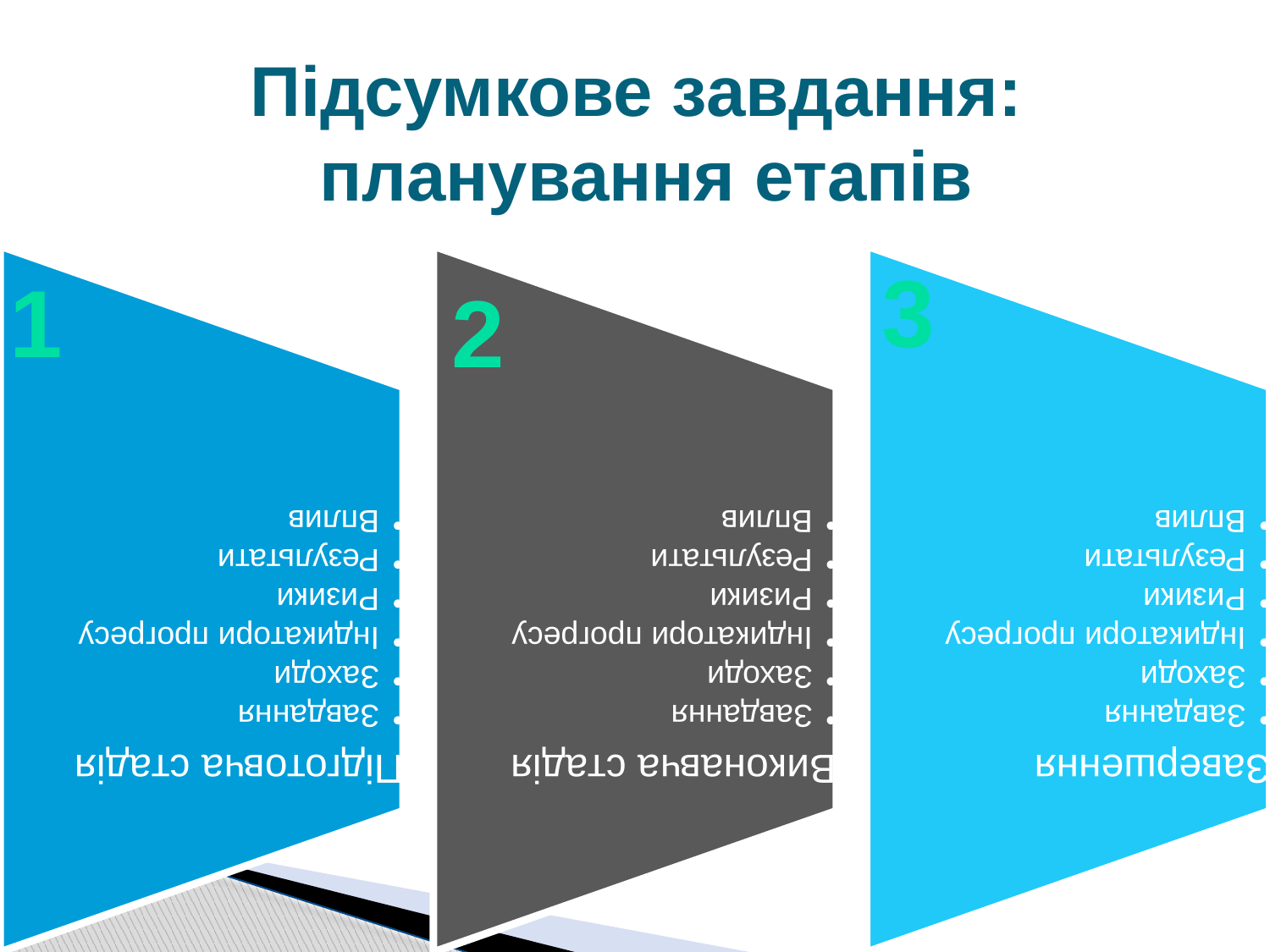

# Підсумкове завдання: планування етапів
Підготовча стадія
Завдання
Заходи
Індикатори прогресу
Ризики
Результати
Вплив
Виконавча стадія
Завдання
Заходи
Індикатори прогресу
Ризики
Результати
Вплив
Завершення
Завдання
Заходи
Індикатори прогресу
Ризики
Результати
Вплив
3
1
2